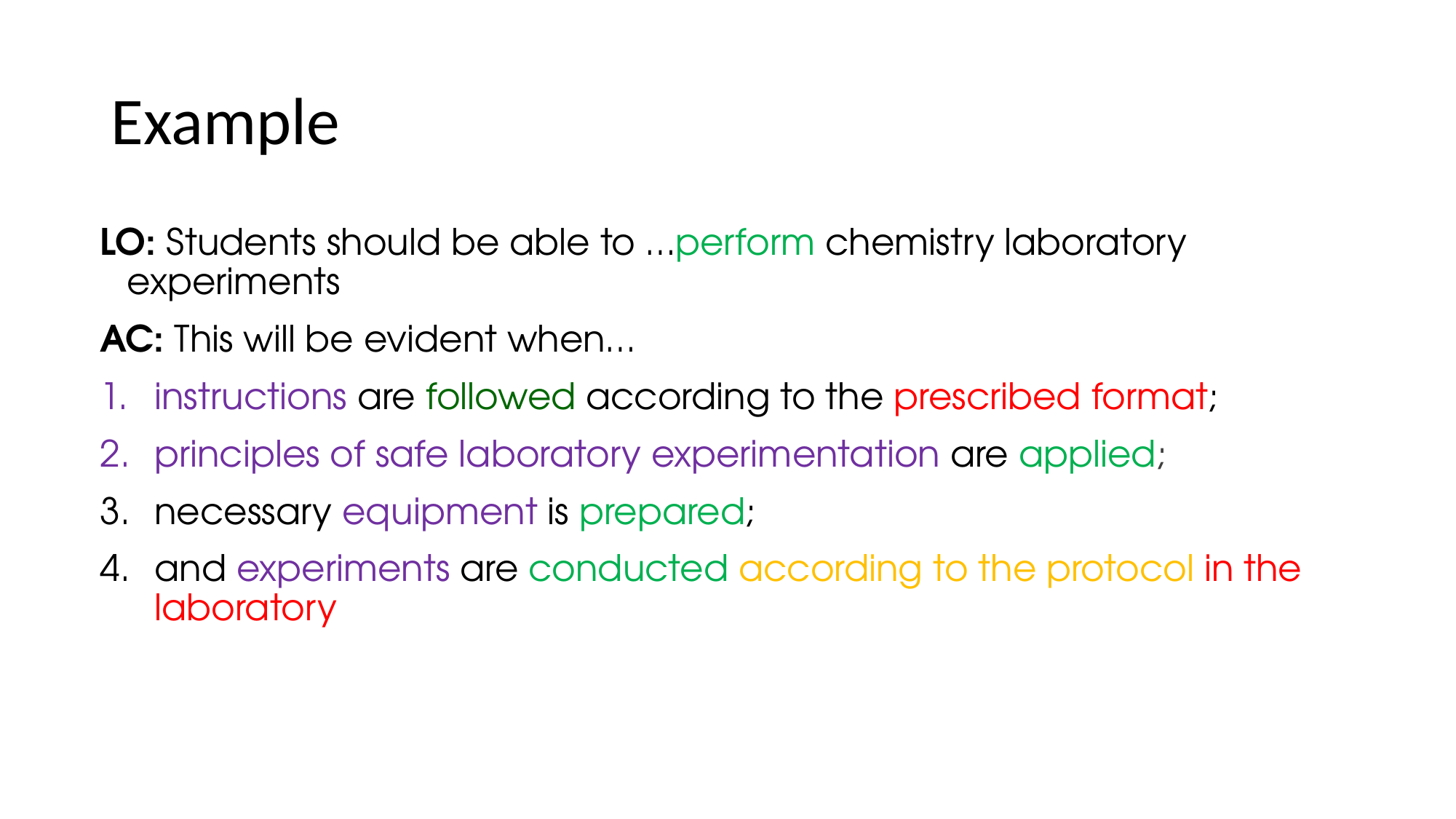

# Example
LO: Students should be able to …perform chemistry laboratory experiments
AC: This will be evident when…
instructions are followed according to the prescribed format;
principles of safe laboratory experimentation are applied;
necessary equipment is prepared;
and experiments are conducted according to the protocol in the laboratory